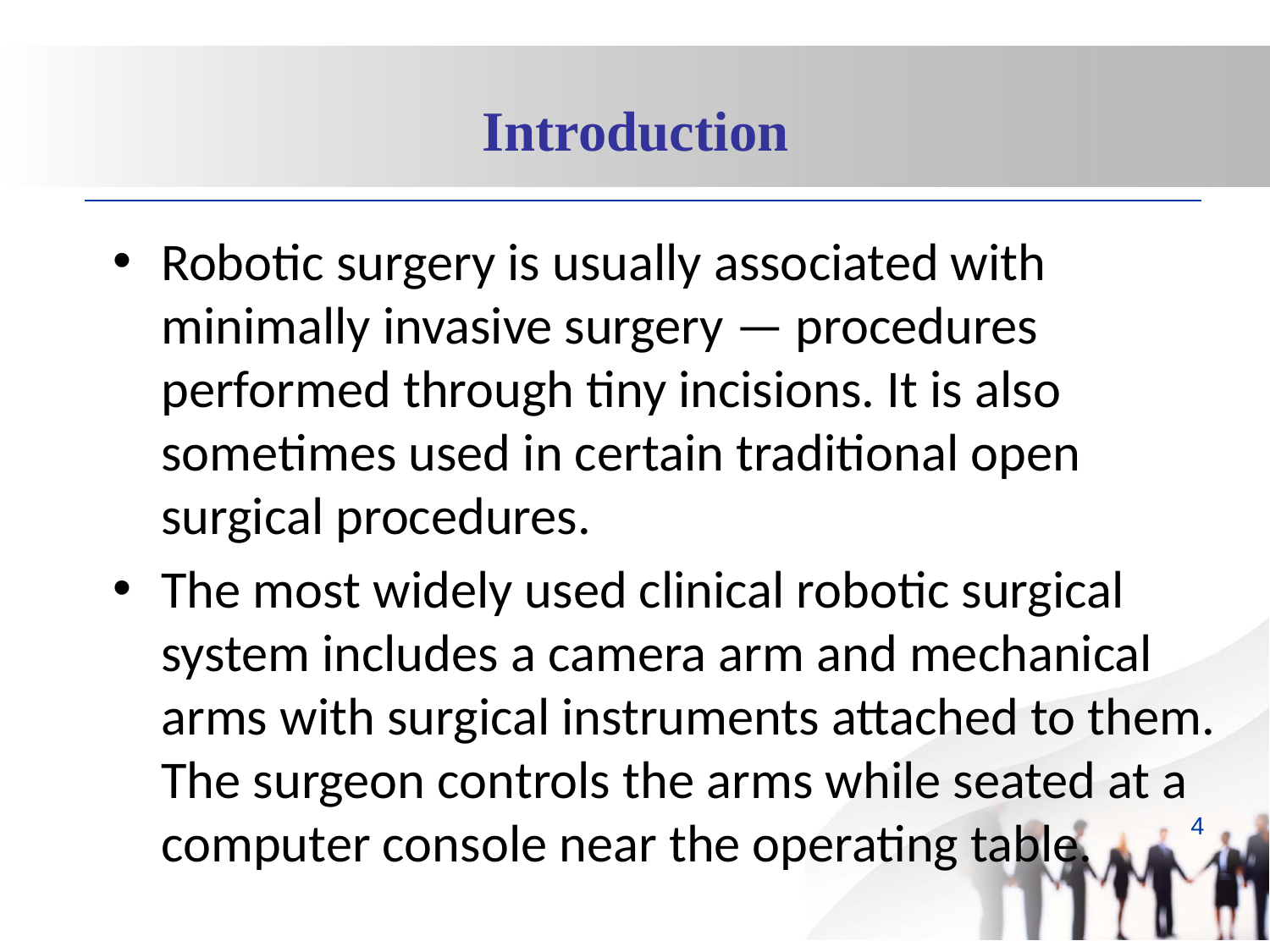

Introduction
Robotic surgery is usually associated with minimally invasive surgery — procedures performed through tiny incisions. It is also sometimes used in certain traditional open surgical procedures.
The most widely used clinical robotic surgical system includes a camera arm and mechanical arms with surgical instruments attached to them. The surgeon controls the arms while seated at a computer console near the operating table.
4